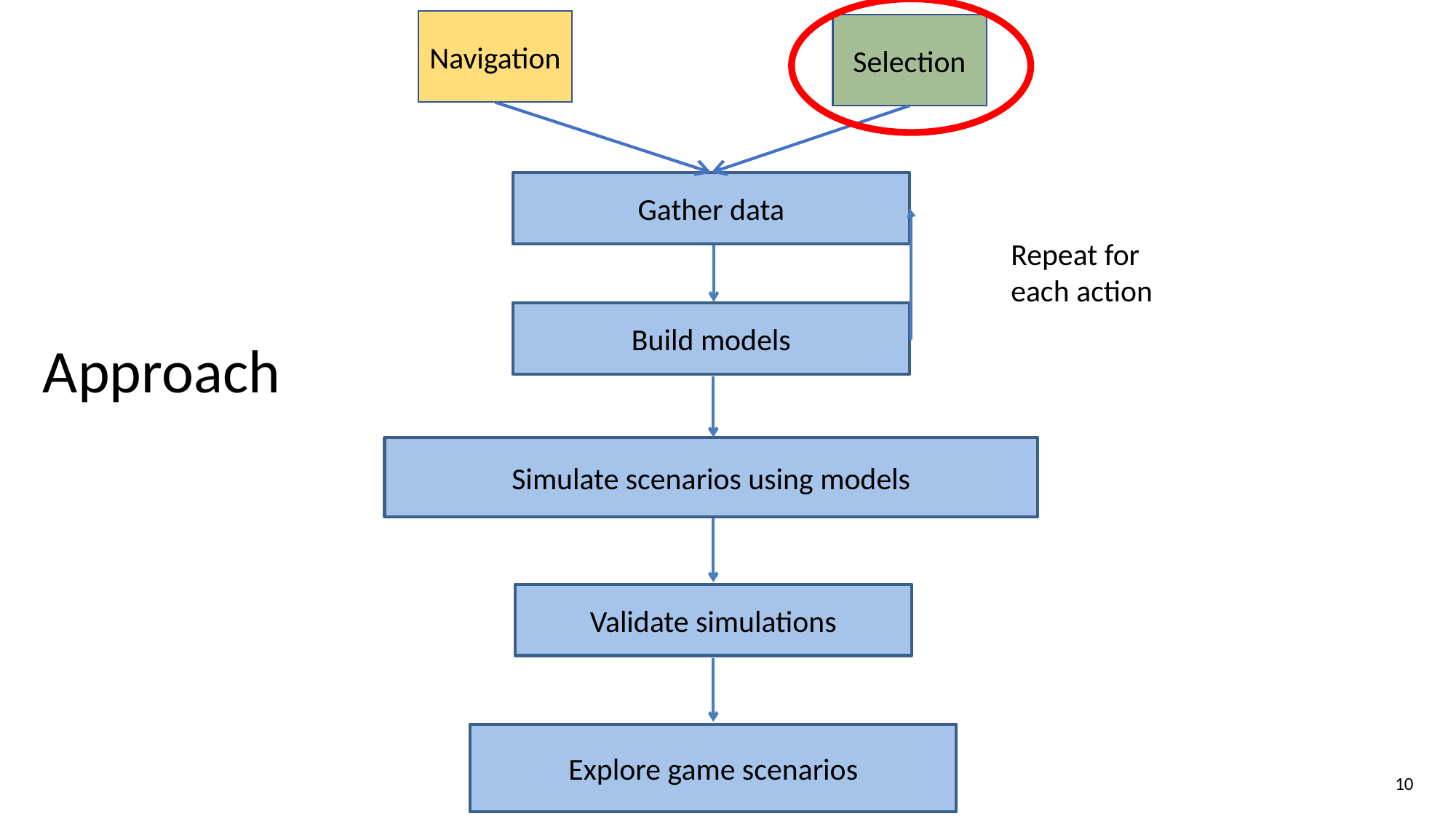

Navigation
Selection
# Approach
Gather data
Repeat for
each action
Build models
Simulate scenarios using models
Validate simulations
Explore game scenarios
10